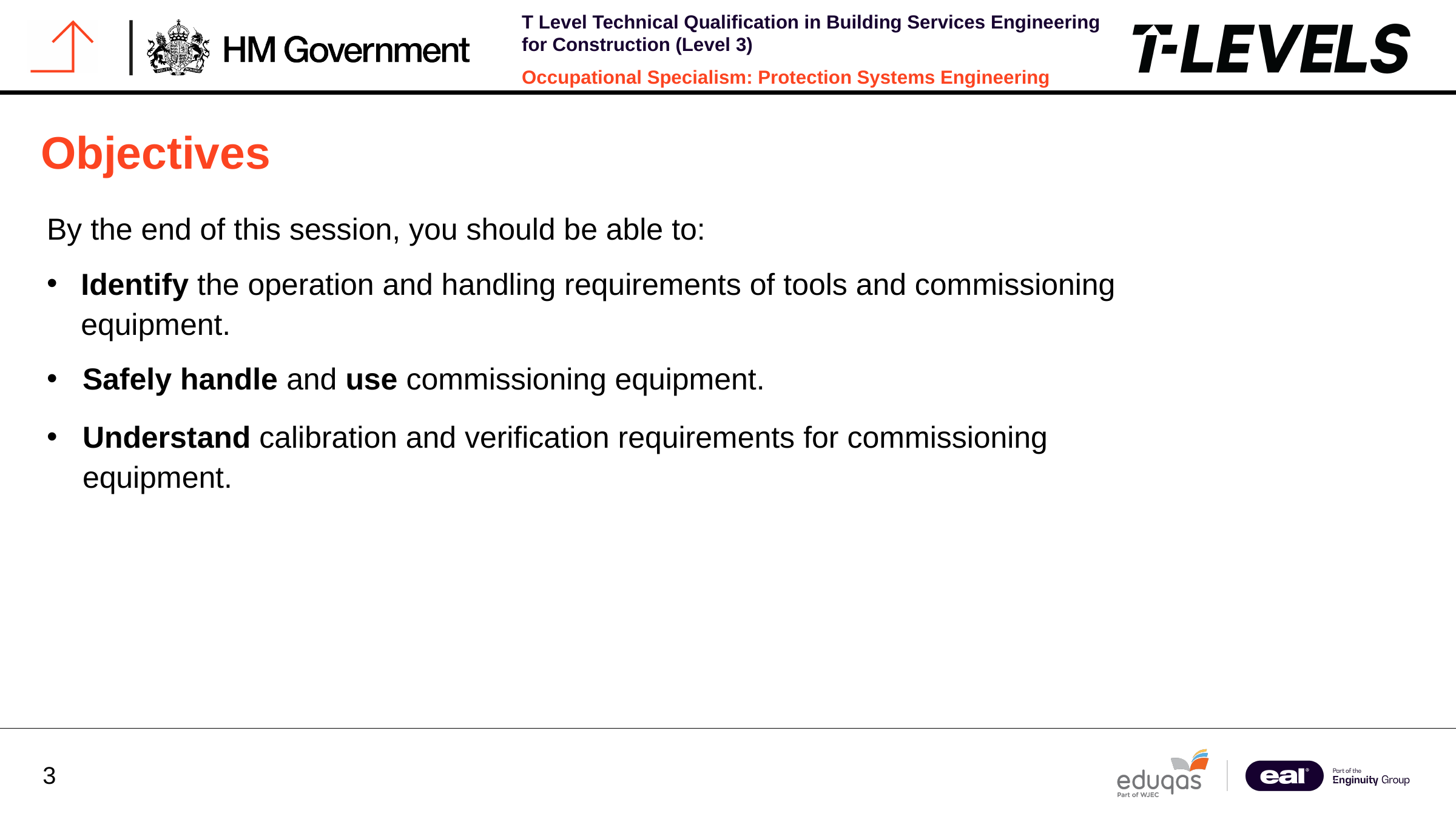

# Objectives
By the end of this session, you should be able to:
Identify the operation and handling requirements of tools and commissioning equipment.
Safely handle and use commissioning equipment.
Understand calibration and verification requirements for commissioning equipment.